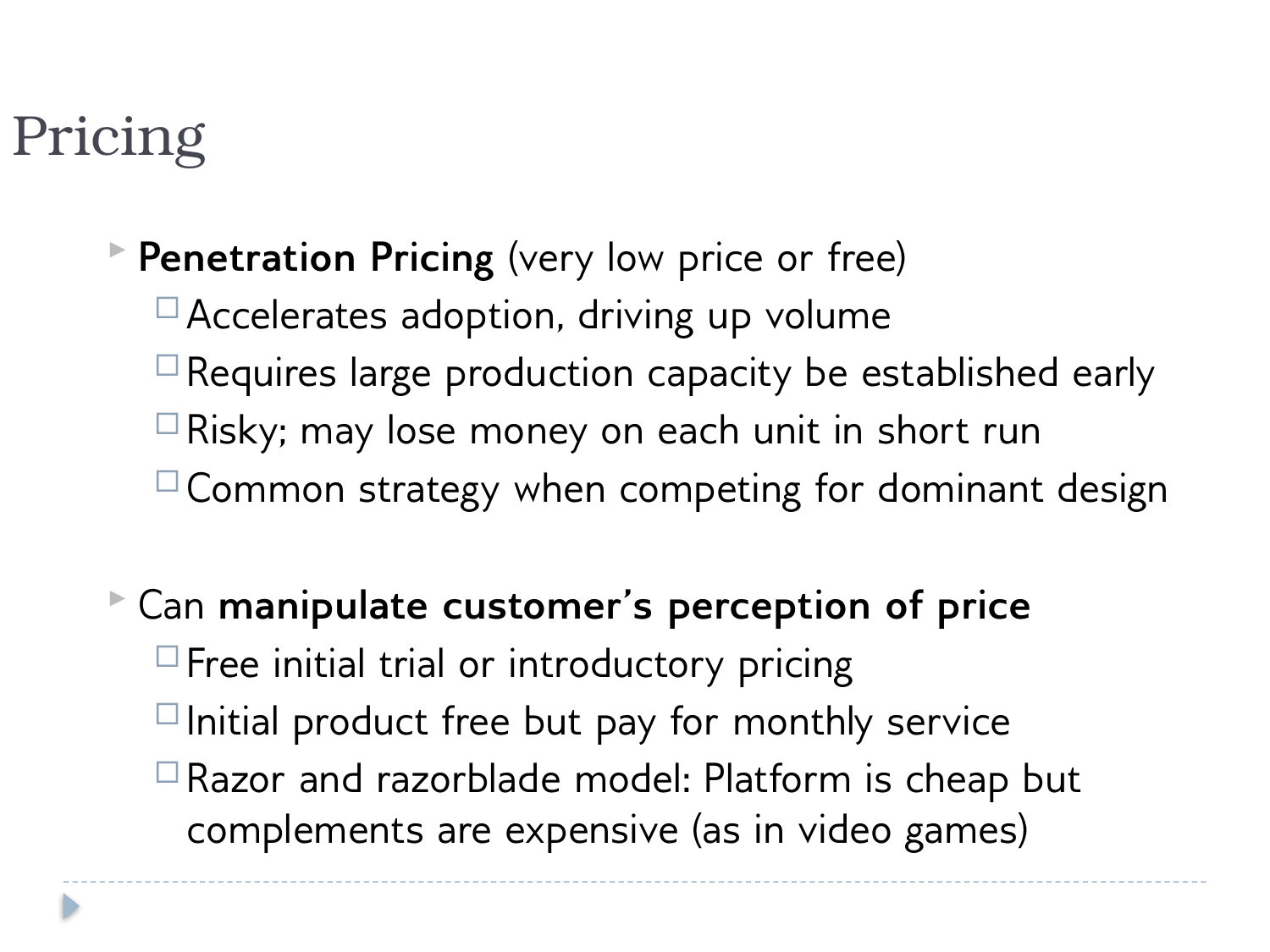

Pricing
Penetration Pricing (very low price or free)
Accelerates adoption, driving up volume
Requires large production capacity be established early
Risky; may lose money on each unit in short run
Common strategy when competing for dominant design

Can manipulate customer’s perception of price
Free initial trial or introductory pricing
Initial product free but pay for monthly service
Razor and razorblade model: Platform is cheap but complements are expensive (as in video games)